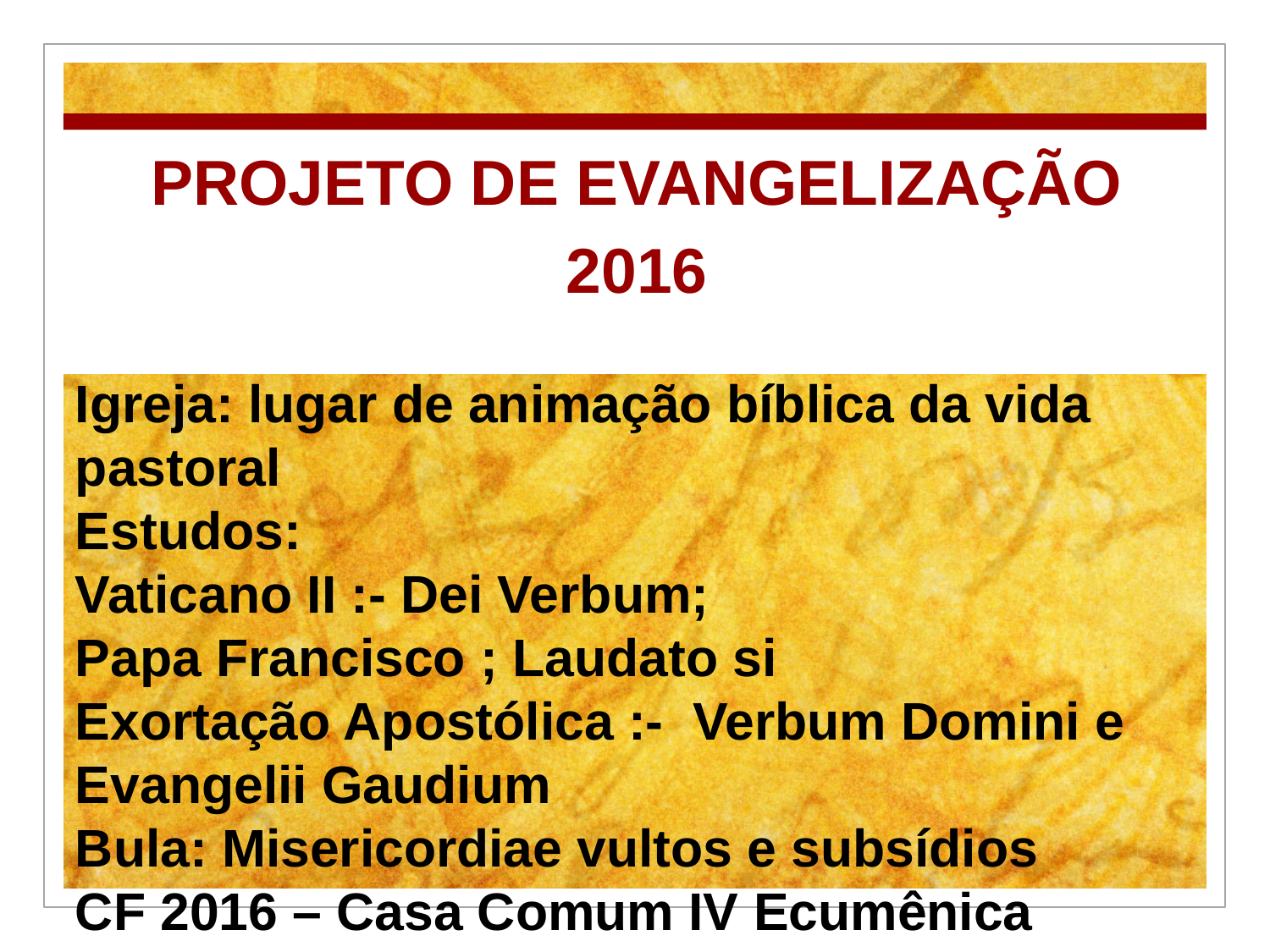

# PROJETO DE EVANGELIZAÇÃO 2016
Igreja: lugar de animação bíblica da vida pastoral
Estudos:
Vaticano II :- Dei Verbum;
Papa Francisco ; Laudato si
Exortação Apostólica :-  Verbum Domini e Evangelii Gaudium
Bula: Misericordiae vultos e subsídios
CF 2016 – Casa Comum IV Ecumênica